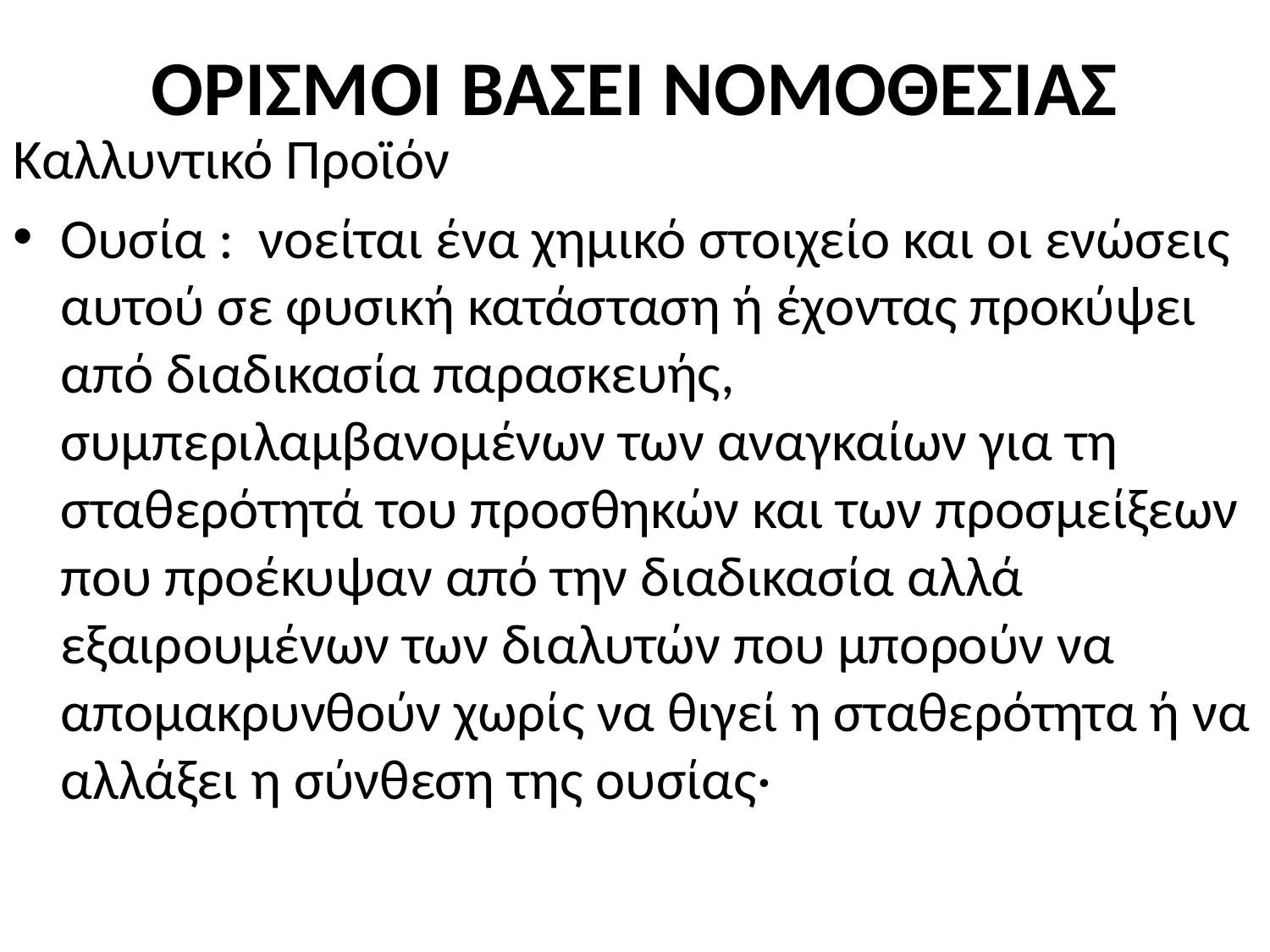

# ΟΡΙΣΜΟΙ ΒΑΣΕΙ ΝΟΜΟΘΕΣΙΑΣ
Καλλυντικό Προϊόν
Ουσία :  νοείται ένα χημικό στοιχείο και οι ενώσεις αυτού σε φυσική κατάσταση ή έχοντας προκύψει από διαδικασία παρασκευής, συμπεριλαμβανομένων των αναγκαίων για τη σταθερότητά του προσθηκών και των προσμείξεων που προέκυψαν από την διαδικασία αλλά εξαιρουμένων των διαλυτών που μπορούν να απομακρυνθούν χωρίς να θιγεί η σταθερότητα ή να αλλάξει η σύνθεση της ουσίας·